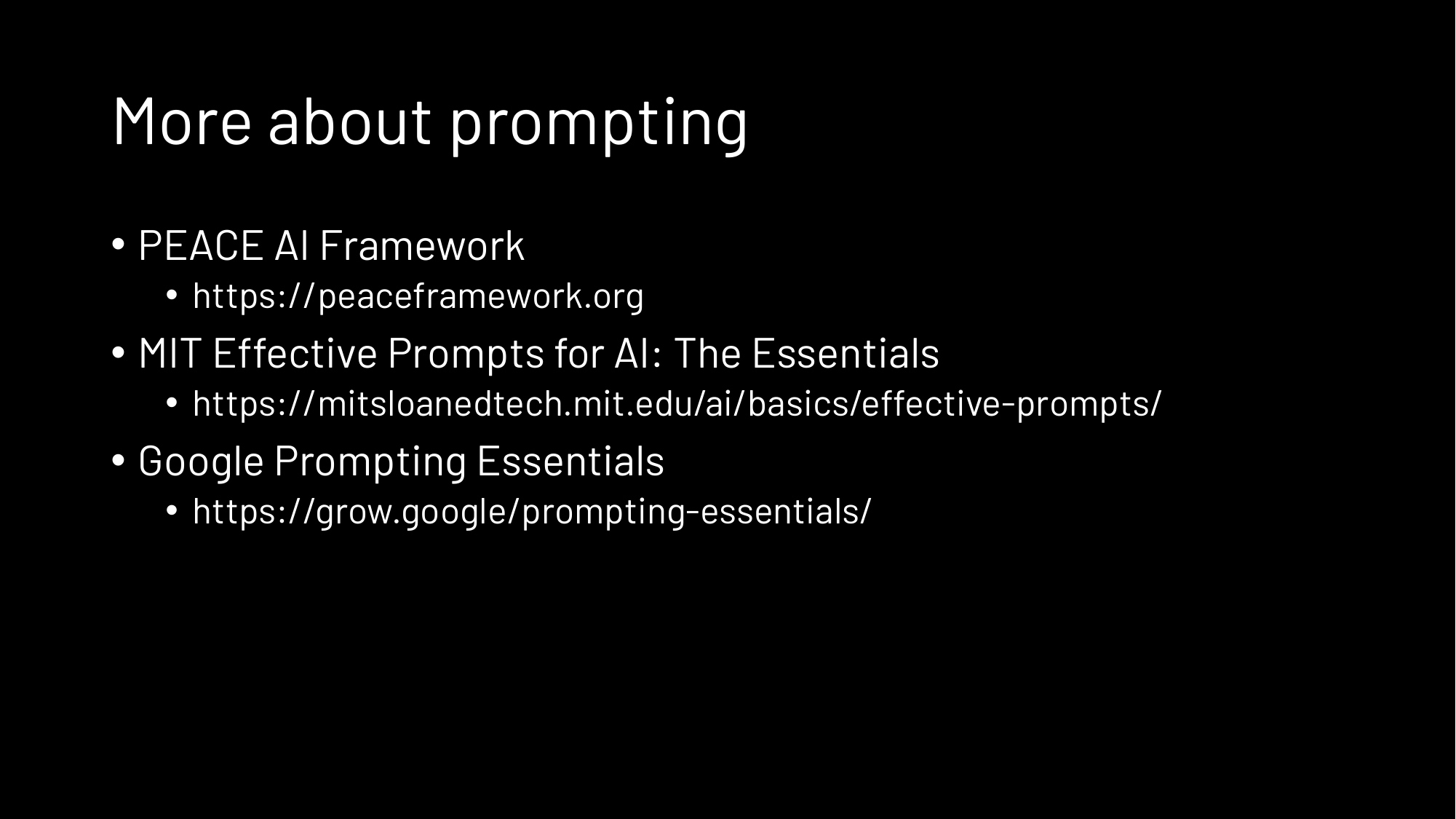

# More about prompting
PEACE AI Framework
https://peaceframework.org
MIT Effective Prompts for AI: The Essentials
https://mitsloanedtech.mit.edu/ai/basics/effective-prompts/
Google Prompting Essentials
https://grow.google/prompting-essentials/